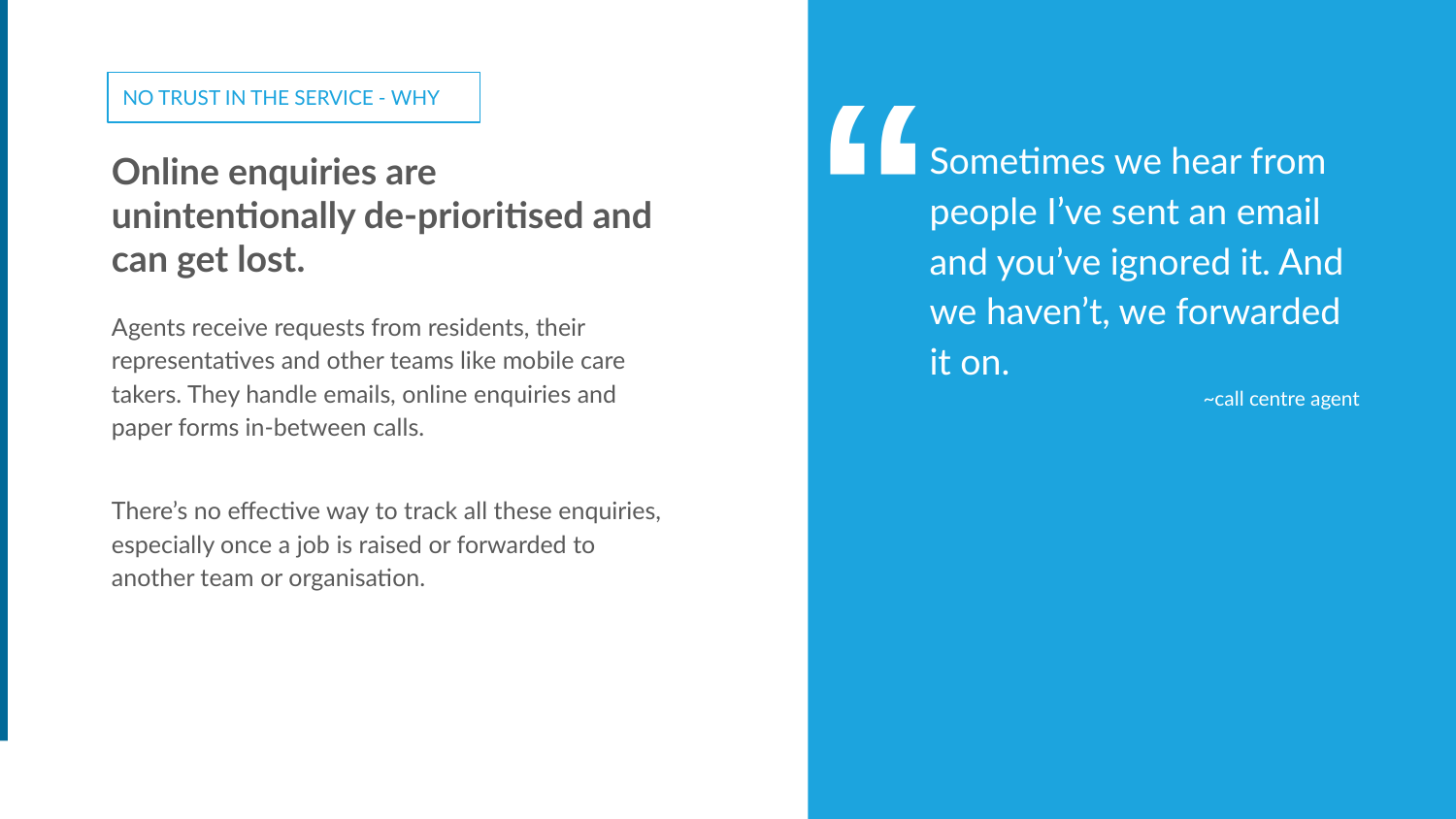

NO TRUST IN THE SERVICE - WHY
Sometimes we hear from people I’ve sent an email and you’ve ignored it. And we haven’t, we forwarded it on.
~call centre agent
Online enquiries are unintentionally de-prioritised and can get lost.
Agents receive requests from residents, their representatives and other teams like mobile care takers. They handle emails, online enquiries and paper forms in-between calls.
There’s no effective way to track all these enquiries, especially once a job is raised or forwarded to another team or organisation.